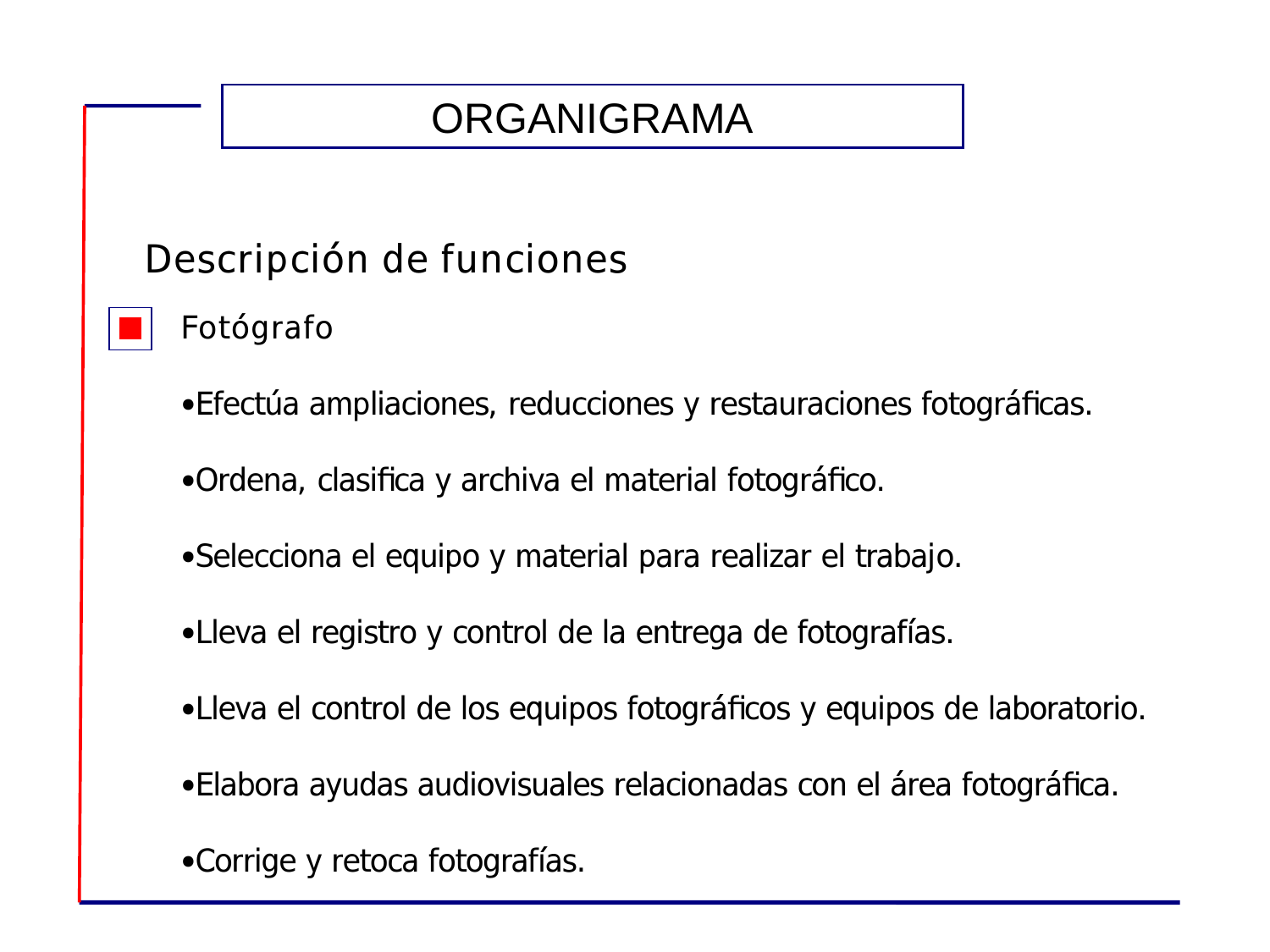

ORGANIGRAMA

Descripción de funciones
Fotógrafo

•Efectúa ampliaciones, reducciones y restauraciones fotográficas.

•Ordena, clasifica y archiva el material fotográfico.

•Selecciona el equipo y material para realizar el trabajo.

•Lleva el registro y control de la entrega de fotografías.

•Lleva el control de los equipos fotográficos y equipos de laboratorio.

•Elabora ayudas audiovisuales relacionadas con el área fotográfica.

•Corrige y retoca fotografías.